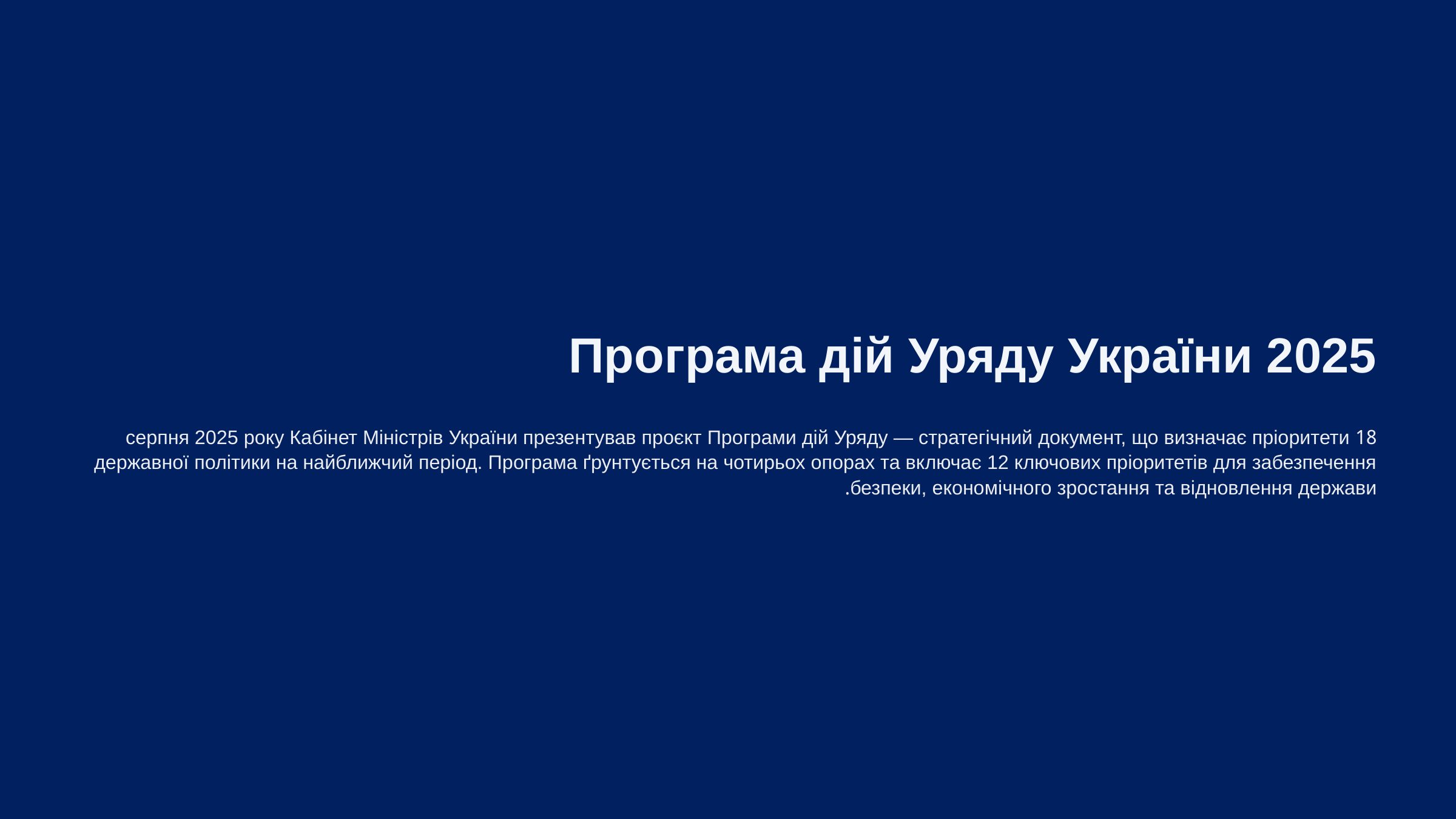

Програма дій Уряду України 2025
18 серпня 2025 року Кабінет Міністрів України презентував проєкт Програми дій Уряду — стратегічний документ, що визначає пріоритети державної політики на найближчий період. Програма ґрунтується на чотирьох опорах та включає 12 ключових пріоритетів для забезпечення безпеки, економічного зростання та відновлення держави.